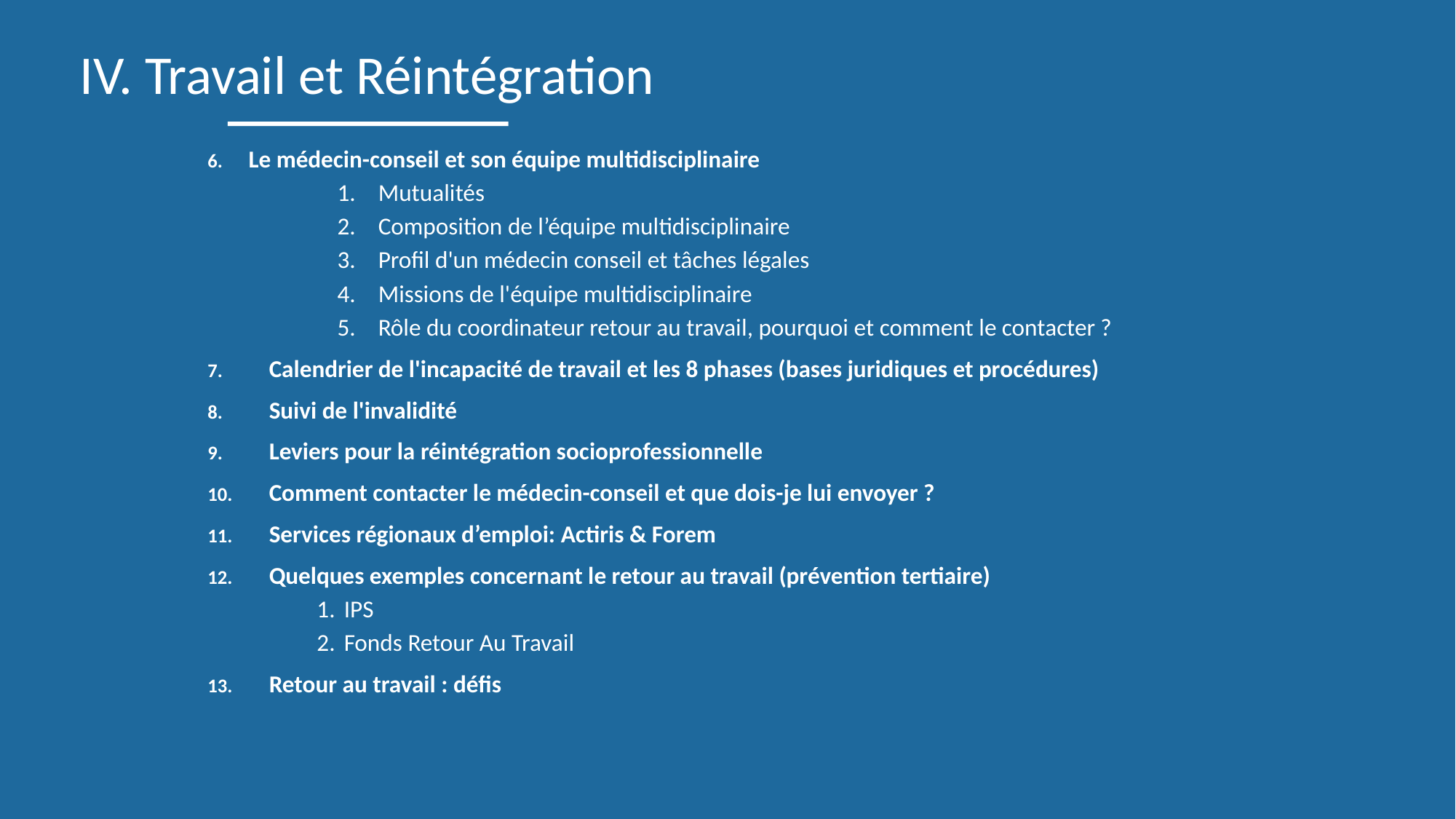

# IV. Travail et Réintégration
Le médecin-conseil et son équipe multidisciplinaire
Mutualités
Composition de l’équipe multidisciplinaire
Profil d'un médecin conseil et tâches légales
Missions de l'équipe multidisciplinaire
Rôle du coordinateur retour au travail, pourquoi et comment le contacter ?
Calendrier de l'incapacité de travail et les 8 phases (bases juridiques et procédures)
Suivi de l'invalidité
Leviers pour la réintégration socioprofessionnelle
Comment contacter le médecin-conseil et que dois-je lui envoyer ?
Services régionaux d’emploi: Actiris & Forem
Quelques exemples concernant le retour au travail (prévention tertiaire)
IPS
Fonds Retour Au Travail
Retour au travail : défis